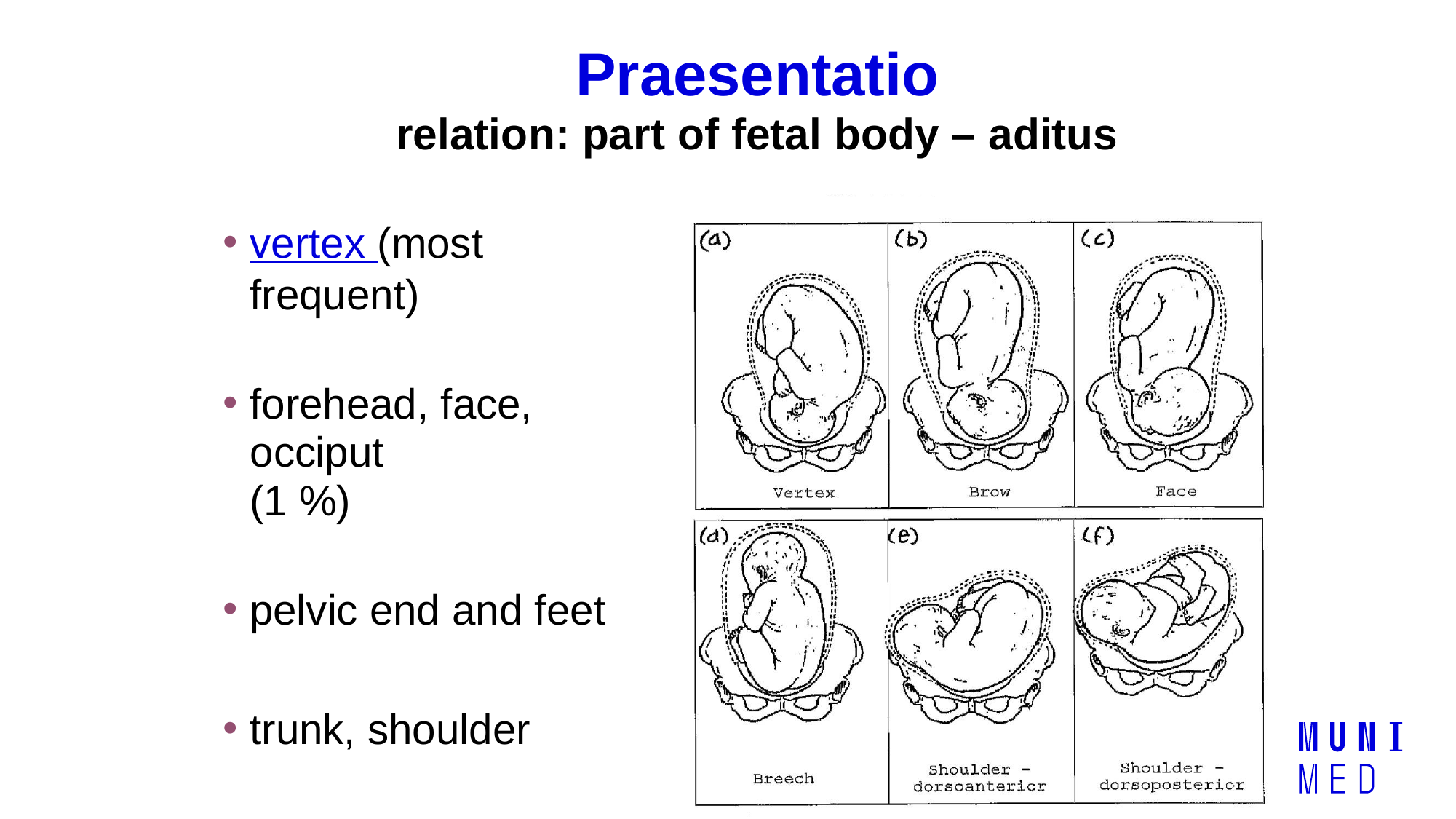

Praesentatio
relation: part of fetal body – aditus pelvis

vertex (most frequent)

forehead, face, occiput
(1 %)

pelvic end and feet

trunk, shoulder